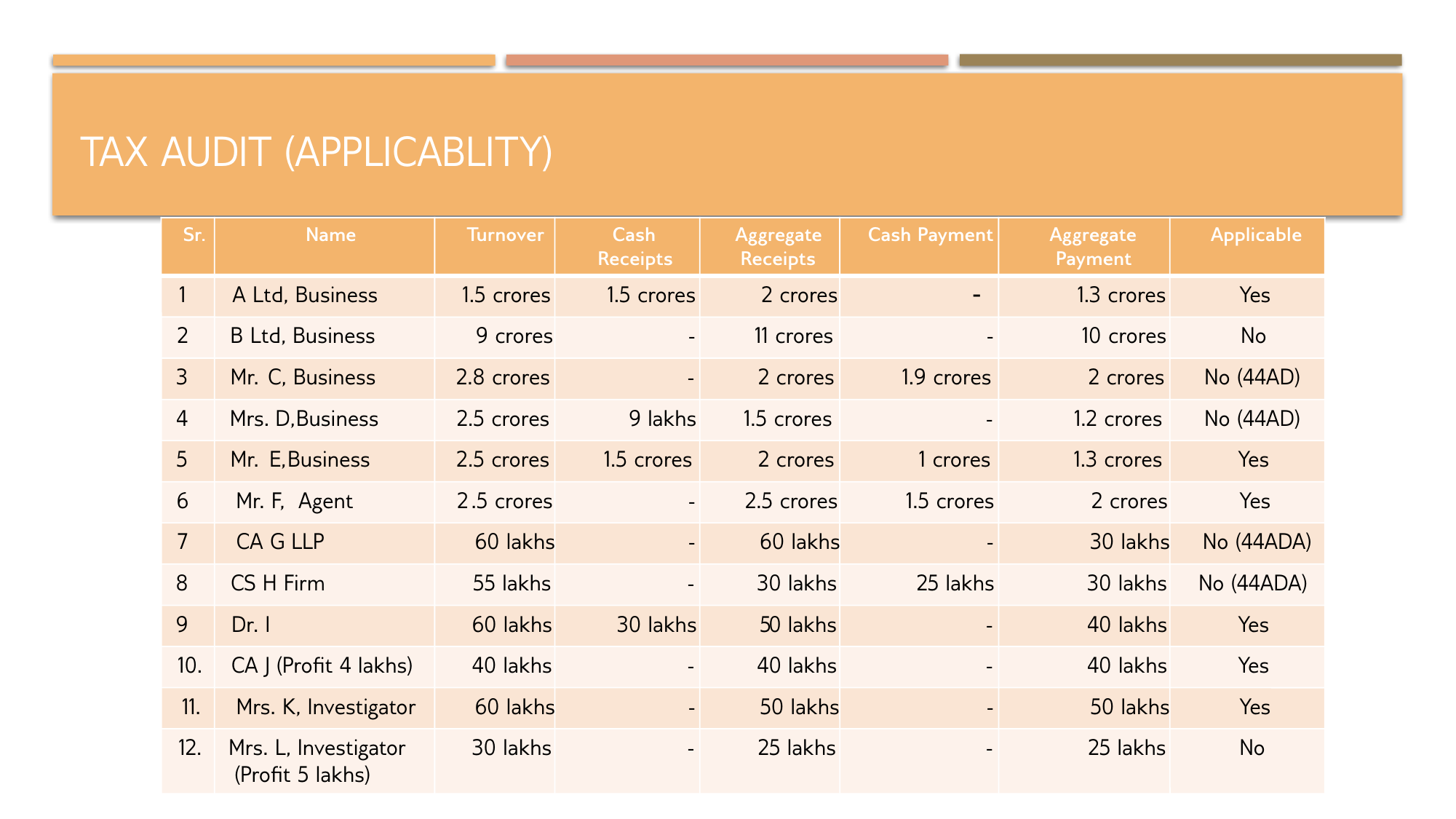

# TAX AUDIT (APPLICABLITY)

Sr.
Name
Turnover
Cash
Aggregate
Cash Payment
Aggregate
Applicable
Receipts
Receipts
Payment
-

1
A Ltd, Business
1.5 crores
1.5 crores
2 crores
1.3 crores
Yes

2
B
Ltd, Business
9 crores
-
11 crores
-
10 crores
No

3
Mr.
C, Business
2.8 crores
-
2 crores
1.9 crores
2 crores
No (44AD)

4
Mrs.
D,
Business
2.5 crores
9 lakhs
1.5 crores
-
1.2 crores
No (44AD)

5
Mr.
E,
Business
2
.5 crores
1.5 crores
2 crores
1 crores
1.3 crores
Yes

6
Mr. F,  Agent
2
.5 crores
-
2.5 crores
1.5 crores
2 crores
Yes

7
CA G LLP
60 lakhs
-
60 lakhs
-
30 lakhs
No (44ADA)

8
CS H Firm
55 lakhs
-
30 lakhs
25 lakhs
30 lakhs
No (44ADA)

9
Dr. I
60 lakhs
30 lakhs
5
0 lakhs
-
40 lakhs
Yes

10.
CA J (Profit 4 lakhs)
40 lakhs
-
40 lakhs
-
40 lakhs
Yes

11.
Mrs. K, Investigator
60 lakhs
-
50 lakhs
-
50 lakhs
Yes

12.
Mrs. L, Investigator
30 lakhs
-
25 lakhs
-
25 lakhs
No
(Profit 5 lakhs)